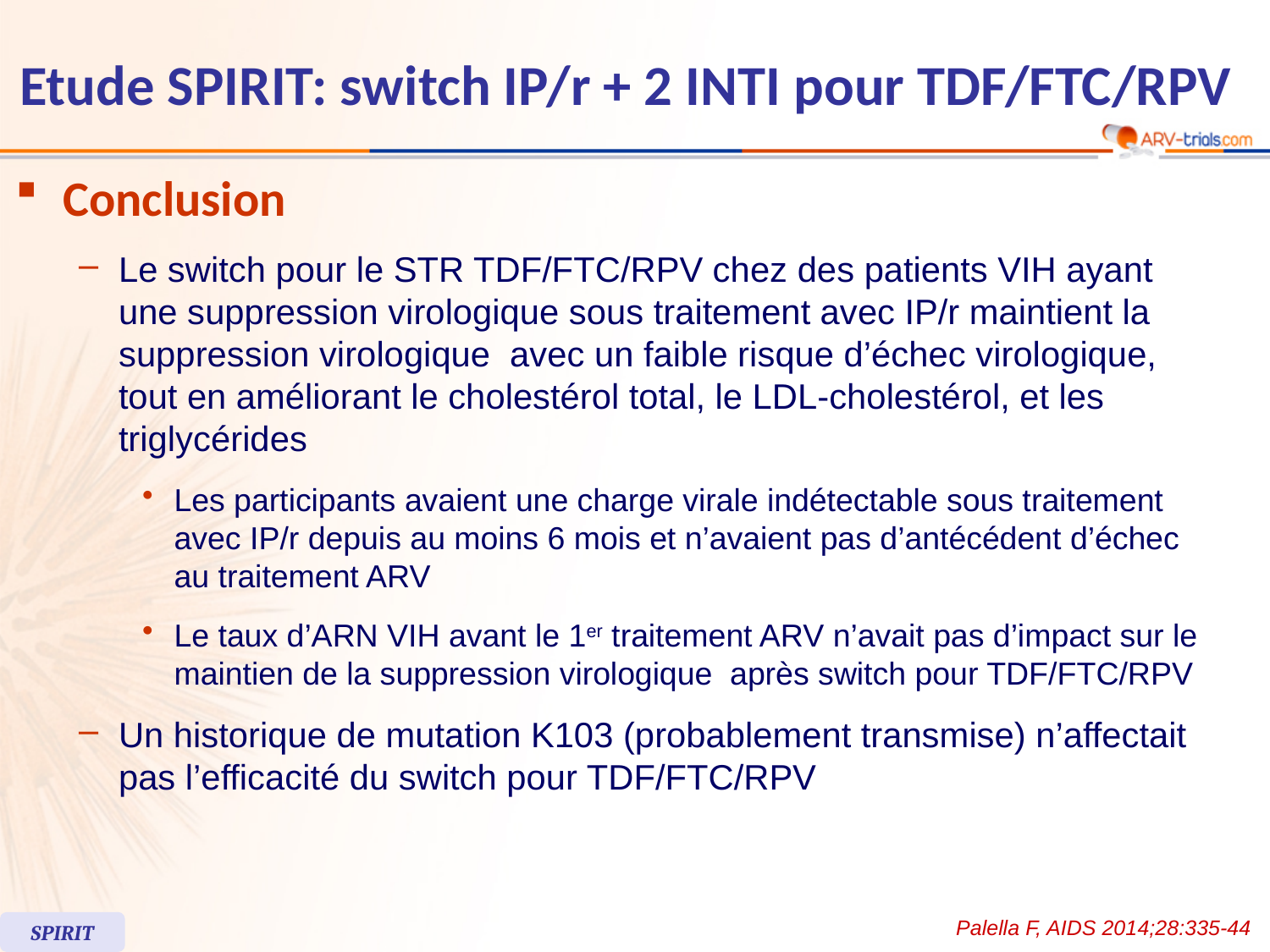

# Etude SPIRIT: switch IP/r + 2 INTI pour TDF/FTC/RPV
Conclusion
Le switch pour le STR TDF/FTC/RPV chez des patients VIH ayant une suppression virologique sous traitement avec IP/r maintient la suppression virologique  avec un faible risque d’échec virologique, tout en améliorant le cholestérol total, le LDL-cholestérol, et les triglycérides
Les participants avaient une charge virale indétectable sous traitement avec IP/r depuis au moins 6 mois et n’avaient pas d’antécédent d’échec au traitement ARV
Le taux d’ARN VIH avant le 1er traitement ARV n’avait pas d’impact sur le maintien de la suppression virologique  après switch pour TDF/FTC/RPV
Un historique de mutation K103 (probablement transmise) n’affectait pas l’efficacité du switch pour TDF/FTC/RPV
Palella F, AIDS 2014;28:335-44
SPIRIT